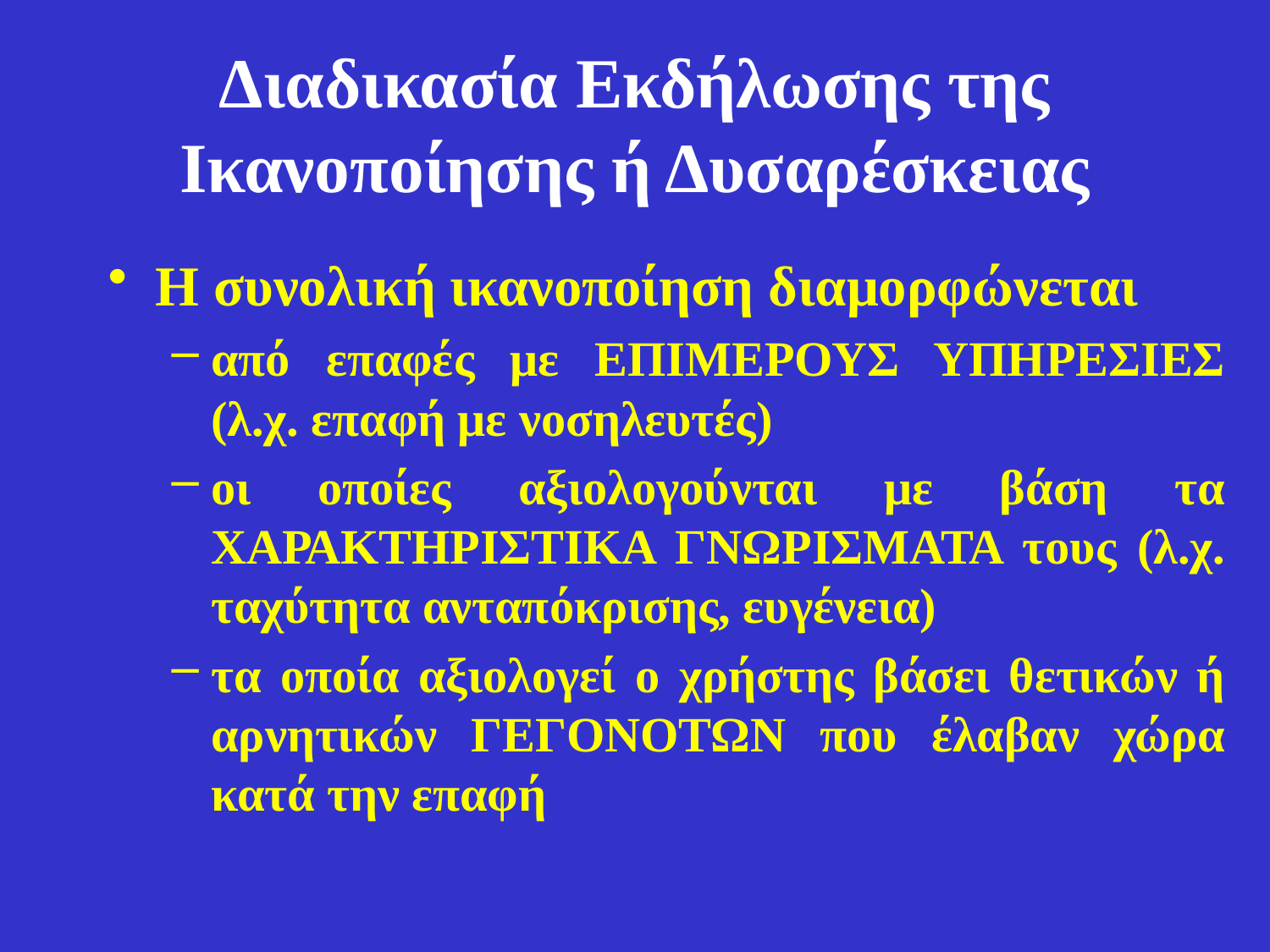

# Διαδικασία Εκδήλωσης της Ικανοποίησης ή Δυσαρέσκειας
Η συνολική ικανοποίηση διαμορφώνεται
από επαφές με ΕΠΙΜΕΡΟΥΣ ΥΠΗΡΕΣΙΕΣ (λ.χ. επαφή με νοσηλευτές)
οι οποίες αξιολογούνται με βάση τα ΧΑΡΑΚΤΗΡΙΣΤΙΚΑ ΓΝΩΡΙΣΜΑΤΑ τους (λ.χ. ταχύτητα ανταπόκρισης, ευγένεια)
τα οποία αξιολογεί ο χρήστης βάσει θετικών ή αρνητικών ΓΕΓΟΝΟΤΩΝ που έλαβαν χώρα κατά την επαφή